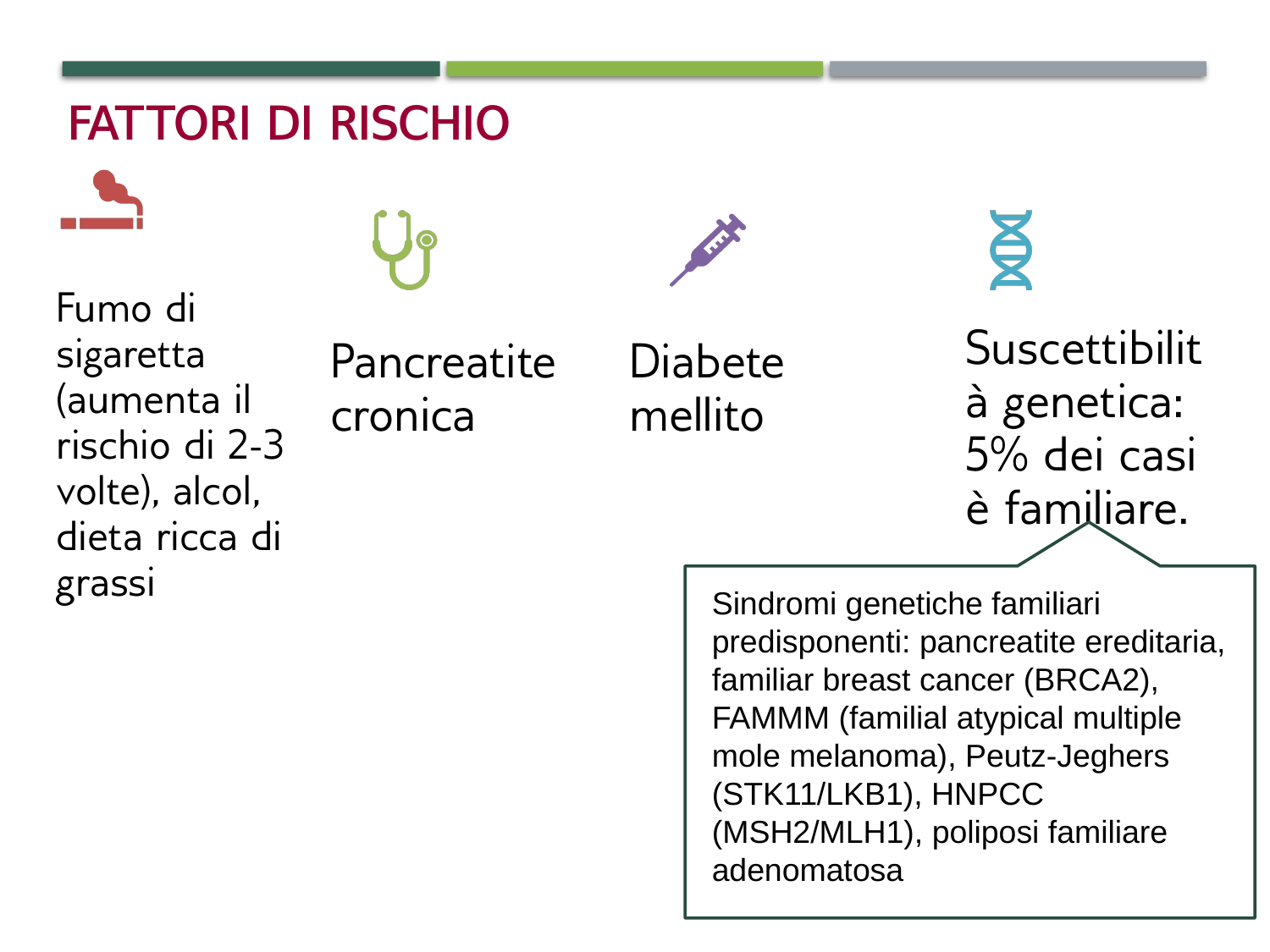

FATTORI DI RISCHIO

Fumo di sigaretta (aumenta il rischio di 2-3 volte), alcol, dieta ricca di grassi
Pancreatite cronica
Diabete mellito
Suscettibilità genetica: 5% dei casi è familiare.

Sindromi genetiche familiari predisponenti: pancreatite ereditaria, familiar breast cancer (BRCA2), FAMMM (familial atypical multiple mole melanoma), Peutz-Jeghers (STK11/LKB1), HNPCC (MSH2/MLH1), poliposi familiare adenomatosa